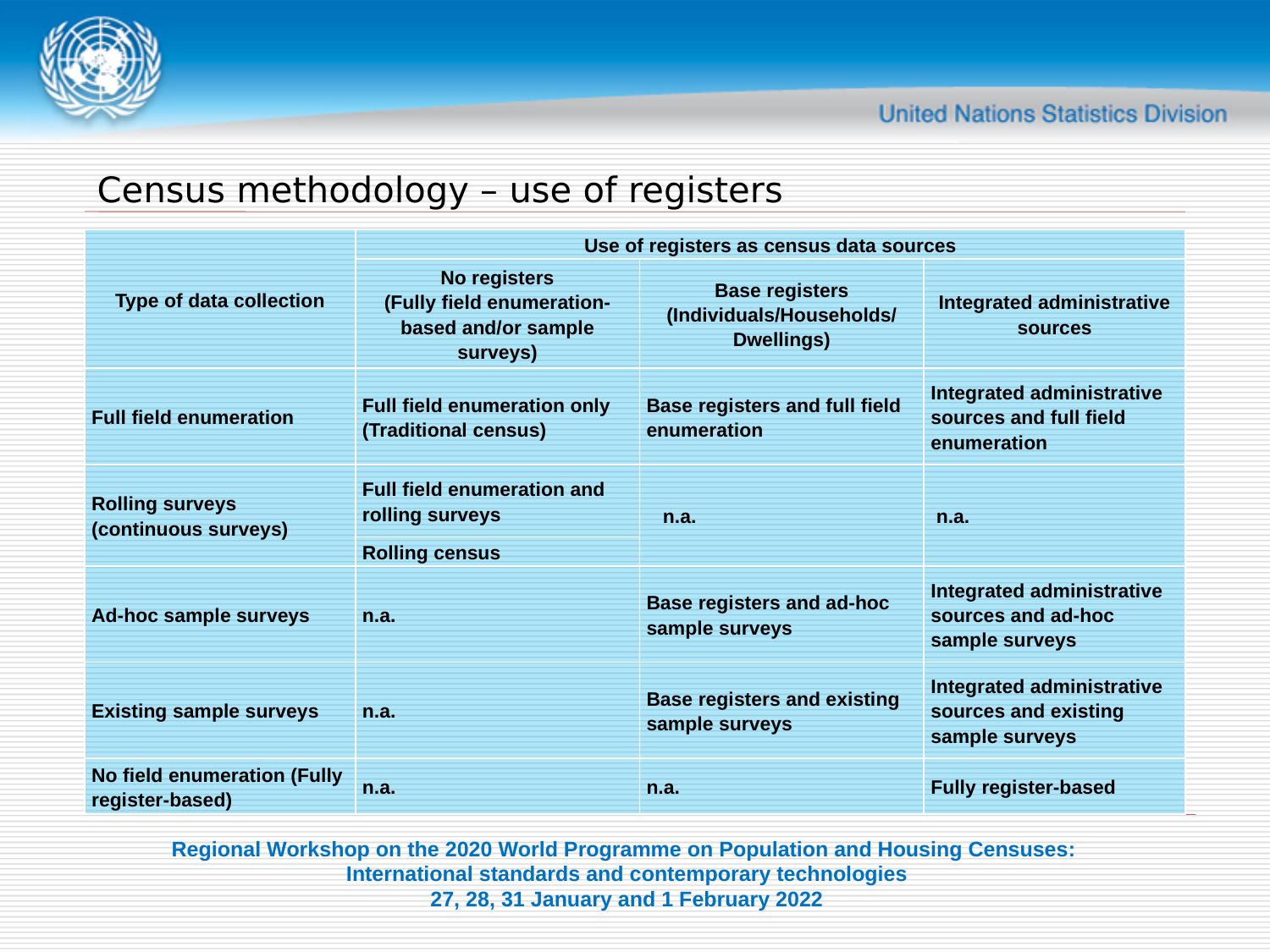

# Census methodology – use of registers
| Type of data collection | Use of registers as census data sources |  |  |
| --- | --- | --- | --- |
|  | No registers (Fully field enumeration-based and/or sample surveys) | Base registers (Individuals/Households/ Dwellings) | Integrated administrative sources |
| Full field enumeration | Full field enumeration only (Traditional census) | Base registers and full field enumeration | Integrated administrative sources and full field enumeration |
| Rolling surveys (continuous surveys) | Full field enumeration and rolling surveys | n.a. | n.a. |
|  | Rolling census |  |  |
| Ad-hoc sample surveys | n.a. | Base registers and ad-hoc sample surveys | Integrated administrative sources and ad-hoc sample surveys |
| Existing sample surveys | n.a. | Base registers and existing sample surveys | Integrated administrative sources and existing sample surveys |
| No field enumeration (Fully register-based) | n.a. | n.a. | Fully register-based |